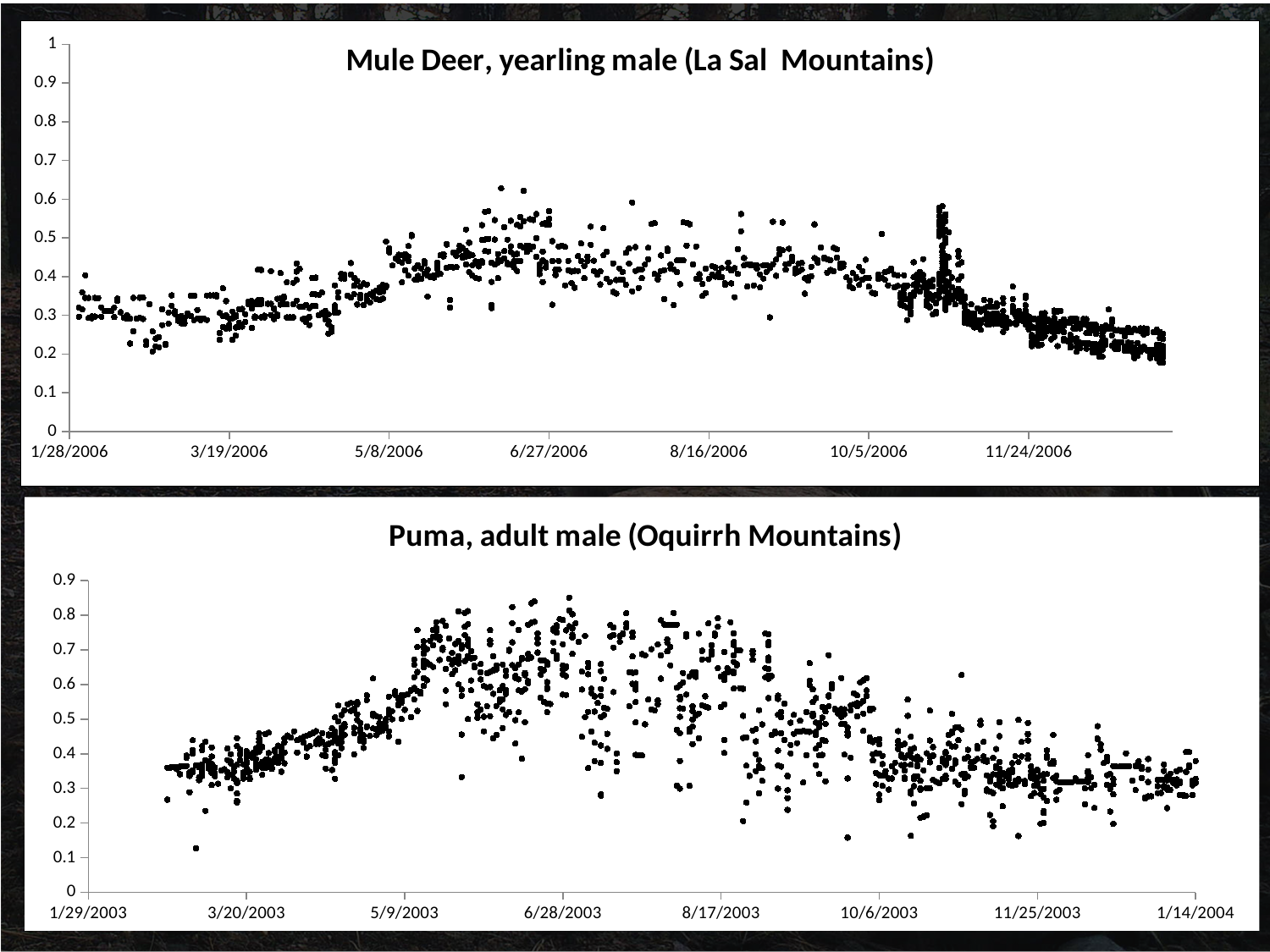

### Chart: Mule Deer, yearling male (La Sal  Mountains)

| Category |  ndvi |
|---|---|
#

### Chart:  Puma, adult male (Oquirrh Mountains)

| Category |  ndvi |
|---|---|